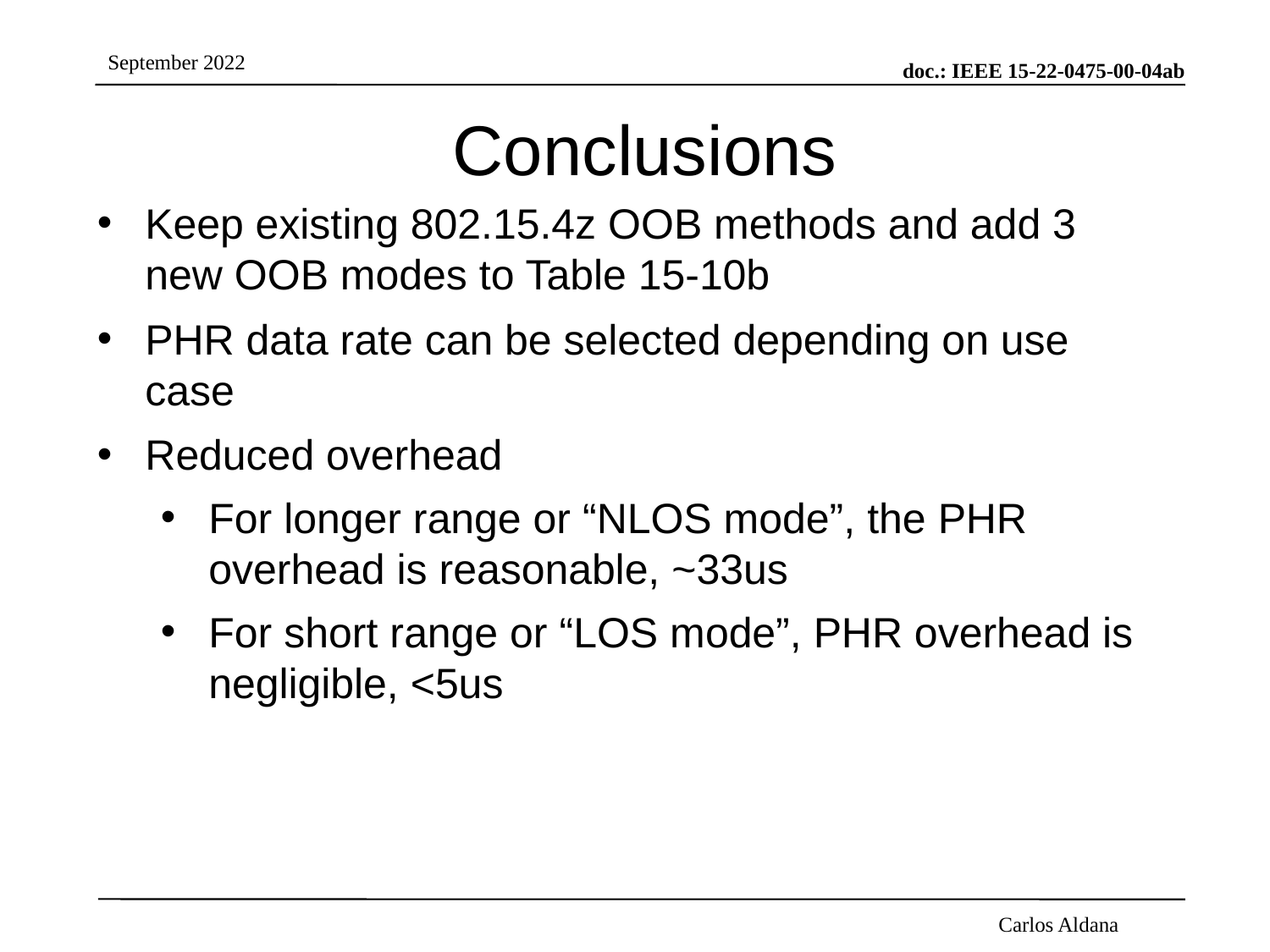

# Conclusions
Keep existing 802.15.4z OOB methods and add 3 new OOB modes to Table 15-10b
PHR data rate can be selected depending on use case
Reduced overhead
For longer range or “NLOS mode”, the PHR overhead is reasonable, ~33us
For short range or “LOS mode”, PHR overhead is negligible, <5us